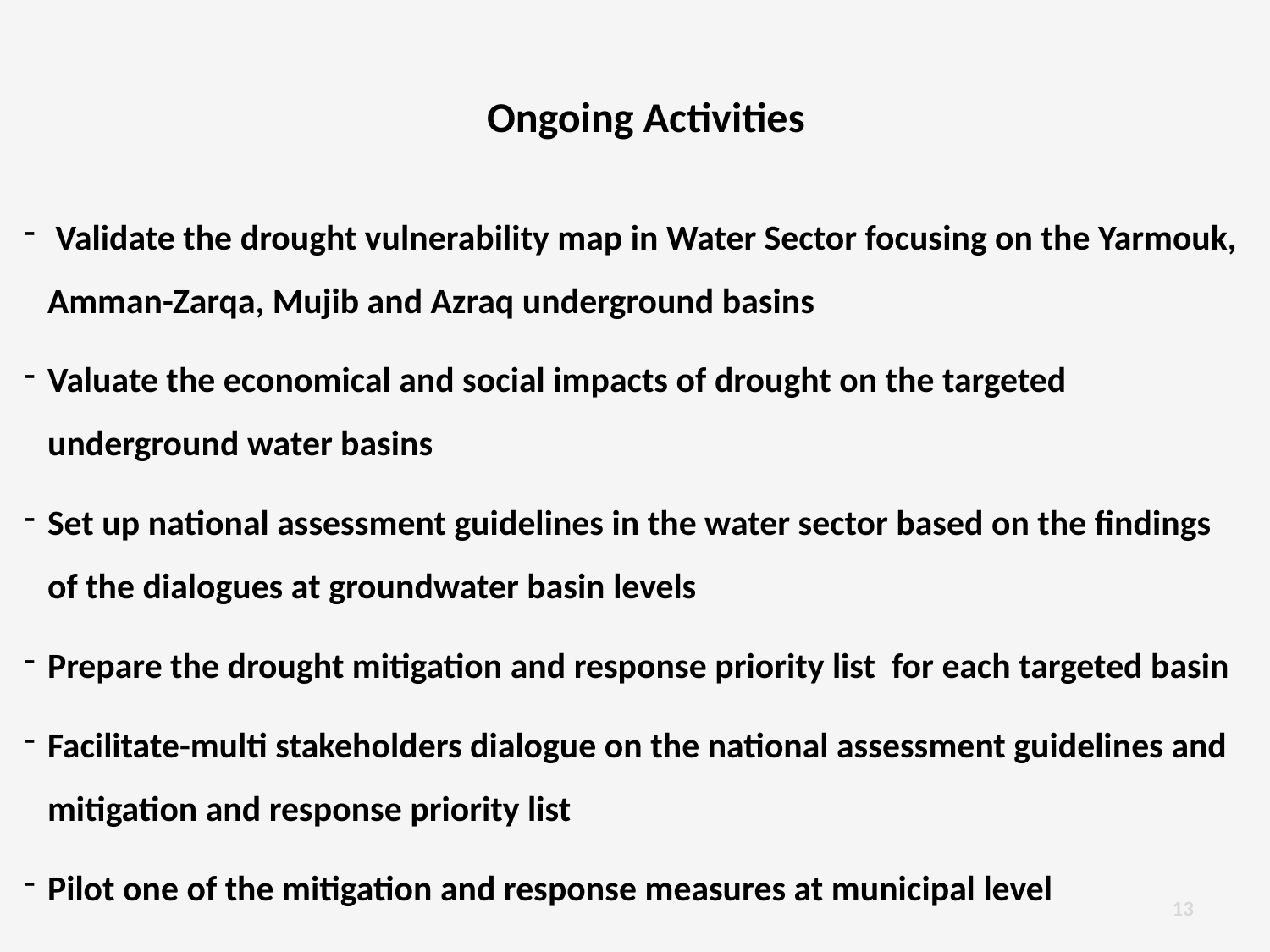

Ongoing Activities
 Validate the drought vulnerability map in Water Sector focusing on the Yarmouk, Amman-Zarqa, Mujib and Azraq underground basins
Valuate the economical and social impacts of drought on the targeted underground water basins
Set up national assessment guidelines in the water sector based on the findings of the dialogues at groundwater basin levels
Prepare the drought mitigation and response priority list  for each targeted basin
Facilitate-multi stakeholders dialogue on the national assessment guidelines and mitigation and response priority list
Pilot one of the mitigation and response measures at municipal level

13